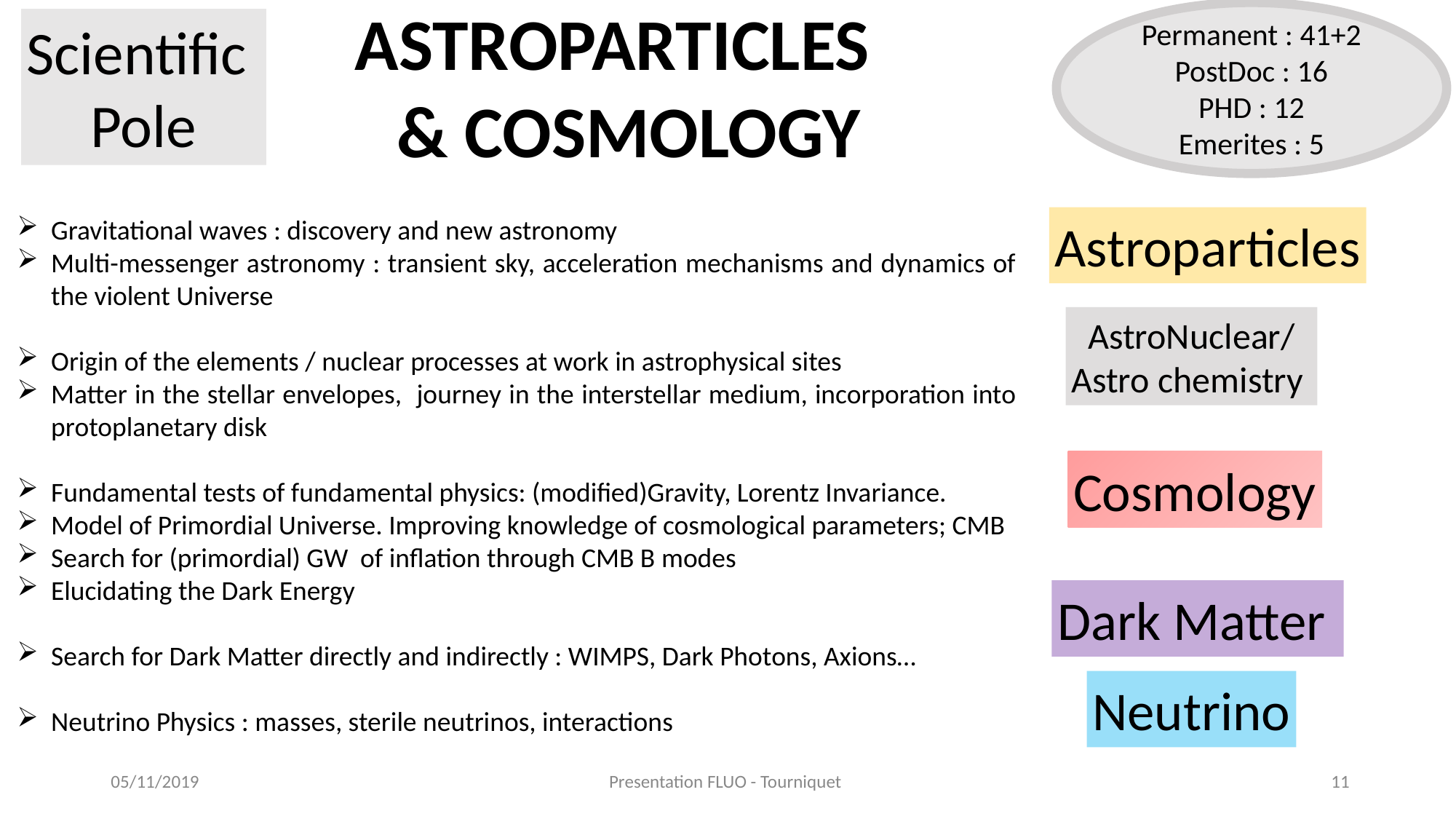

ASTROPARTICLES
& COSMOLOGY

Permanent : 41+2
PostDoc : 16
PHD : 12
Emerites : 5
Scientific
Pole
Gravitational waves : discovery and new astronomy
Multi-messenger astronomy : transient sky, acceleration mechanisms and dynamics of the violent Universe

Origin of the elements / nuclear processes at work in astrophysical sites
Matter in the stellar envelopes,  journey in the interstellar medium, incorporation into protoplanetary disk

Fundamental tests of fundamental physics: (modified)Gravity, Lorentz Invariance.
Model of Primordial Universe. Improving knowledge of cosmological parameters; CMB
Search for (primordial) GW  of inflation through CMB B modes
Elucidating the Dark Energy

Search for Dark Matter directly and indirectly : WIMPS, Dark Photons, Axions…

Neutrino Physics : masses, sterile neutrinos, interactions
Astroparticles
AstroNuclear/
Astro chemistry
Cosmology
Dark Matter
Neutrino
05/11/2019
Presentation FLUO - Tourniquet
11